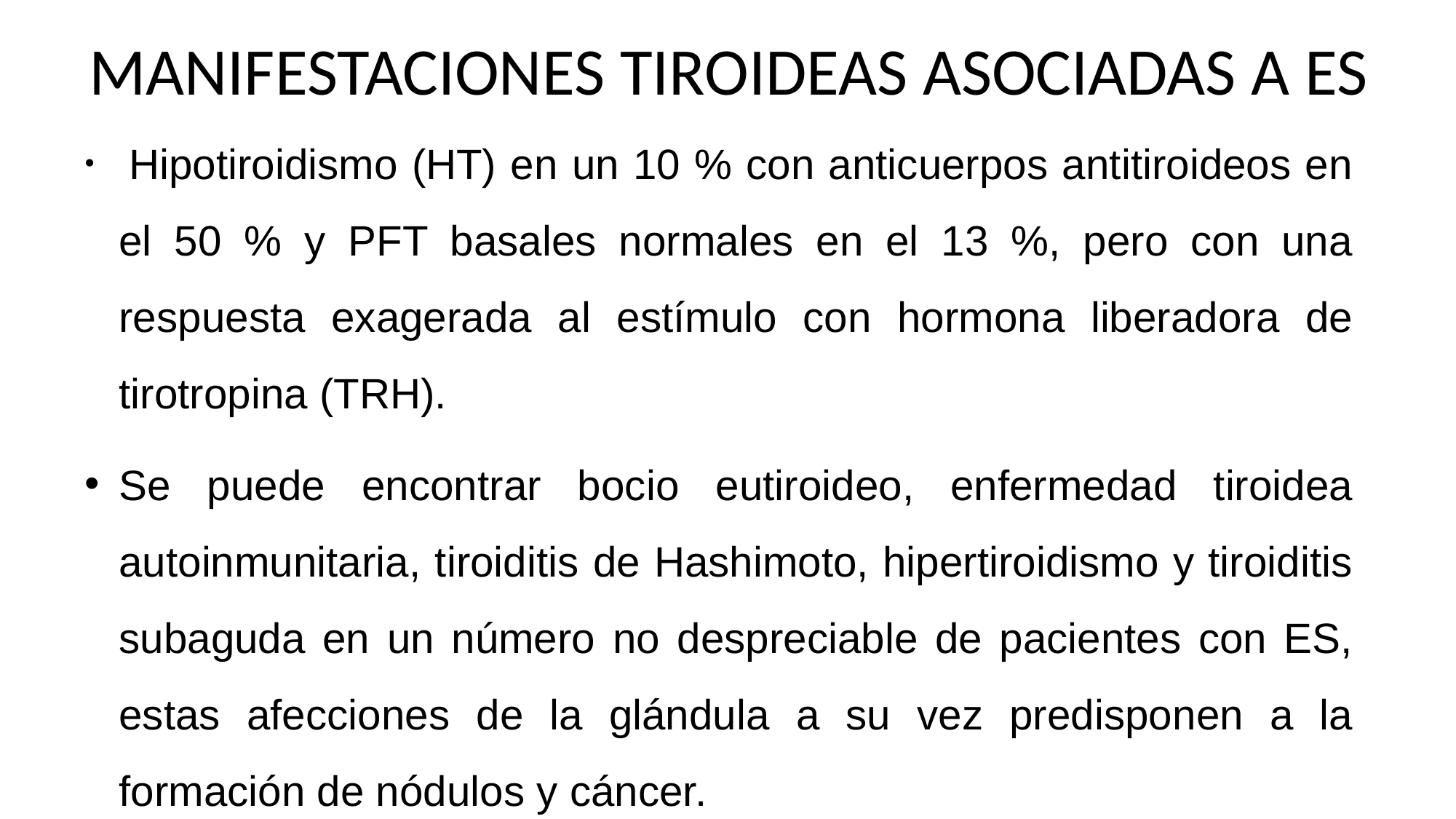

# MANIFESTACIONES TIROIDEAS ASOCIADAS A ES
 Hipotiroidismo (HT) en un 10 % con anticuerpos antitiroideos en el 50 % y PFT basales normales en el 13 %, pero con una respuesta exagerada al estímulo con hormona liberadora de tirotropina (TRH).
Se puede encontrar bocio eutiroideo, enfermedad tiroidea autoinmunitaria, tiroiditis de Hashimoto, hipertiroidismo y tiroiditis subaguda en un número no despreciable de pacientes con ES, estas afecciones de la glándula a su vez predisponen a la formación de nódulos y cáncer.